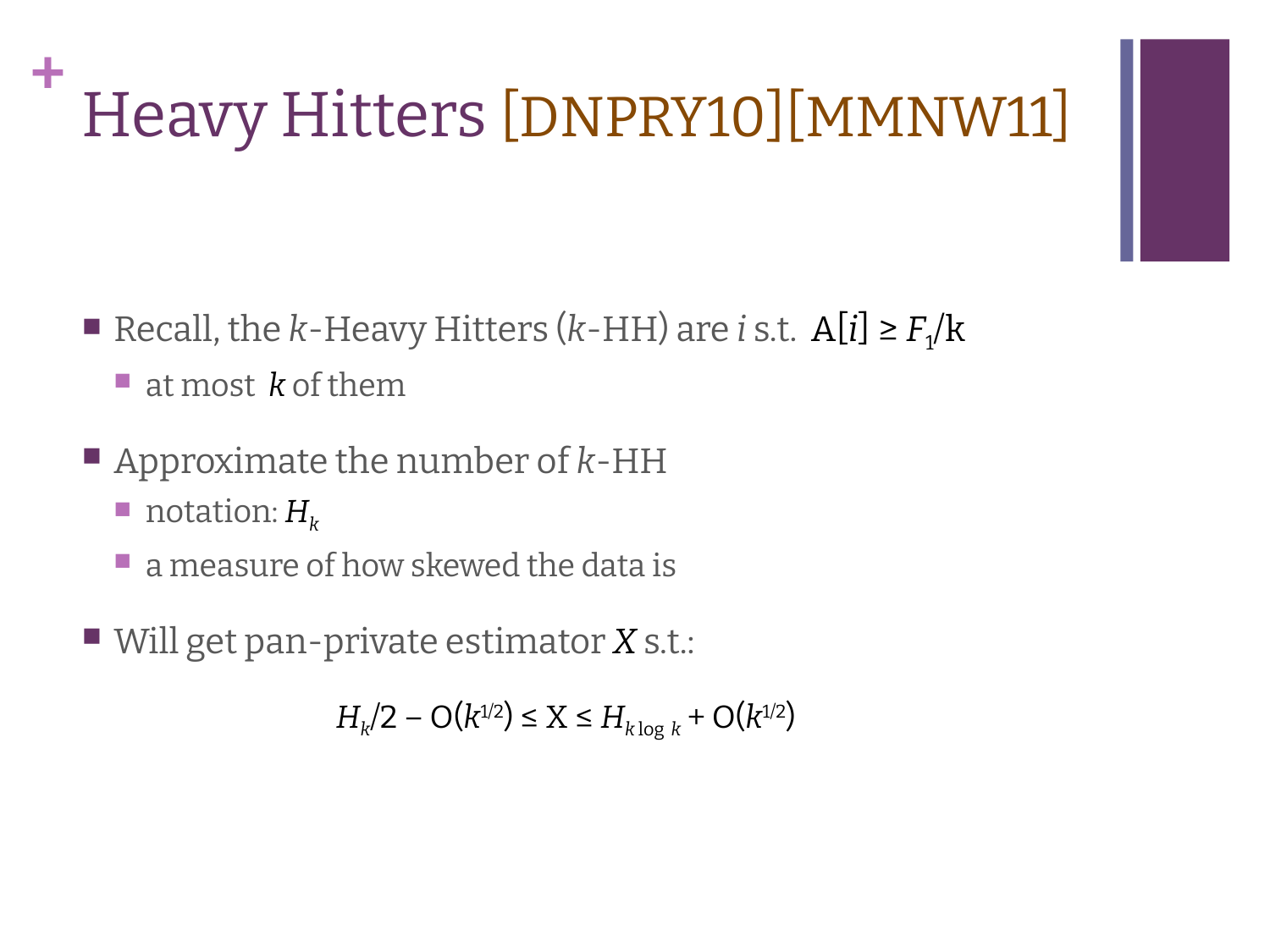

# Heavy Hitters [DNPRY10][MMNW11]

Recall, the k-Heavy Hitters (k-HH) are i s.t.  A[i] ≥ F1/k
at most  k of them
Approximate the number of k-HH
notation: Hk
a measure of how skewed the data is
Will get pan-private estimator X s.t.:
  		Hk/2 – O(k1/2) ≤ X ≤ Hk log k + O(k1/2)